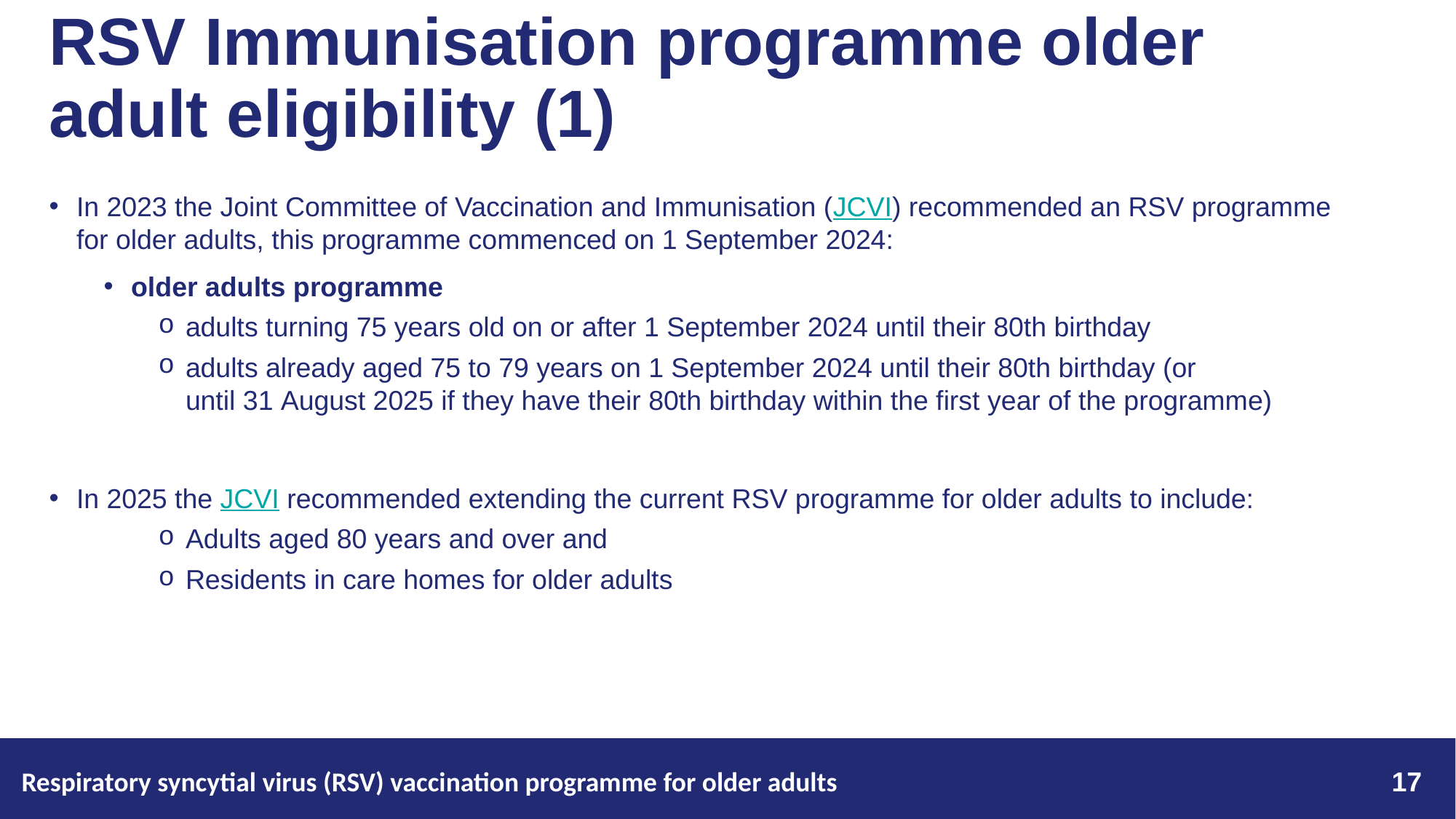

# RSV Immunisation programme older adult eligibility (1)
In 2023 the Joint Committee of Vaccination and Immunisation (JCVI) recommended an RSV programme for older adults, this programme commenced on 1 September 2024:
older adults programme
adults turning 75 years old on or after 1 September 2024 until their 80th birthday
adults already aged 75 to 79 years on 1 September 2024 until their 80th birthday (or until 31 August 2025 if they have their 80th birthday within the first year of the programme)

In 2025 the JCVI recommended extending the current RSV programme for older adults to include:
Adults aged 80 years and over and
Residents in care homes for older adults

Respiratory syncytial virus (RSV) vaccination programme for older adults

17